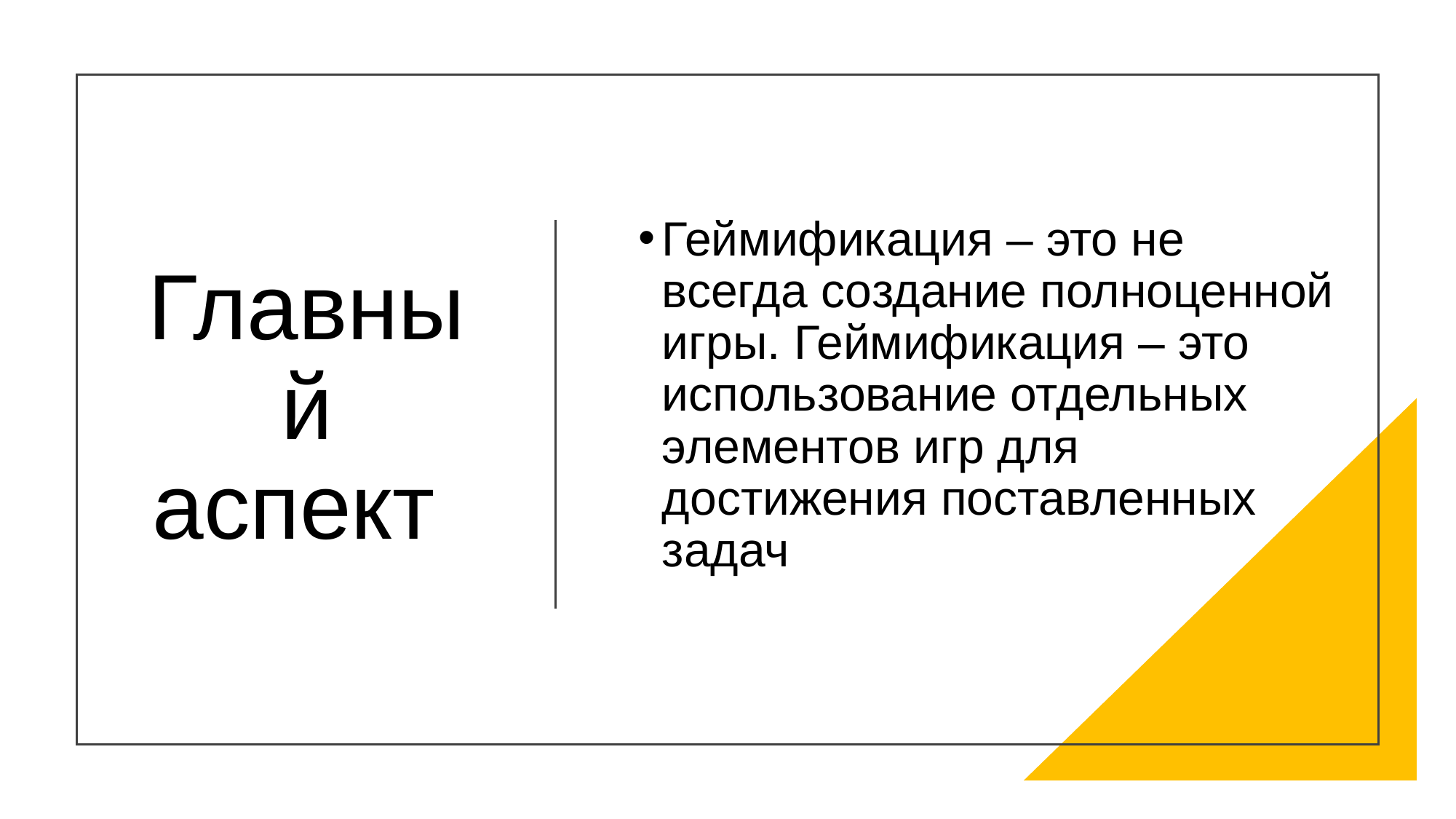

# Главный аспект
Геймификация – это не всегда создание полноценной игры. Геймификация – это использование отдельных элементов игр для достижения поставленных задач